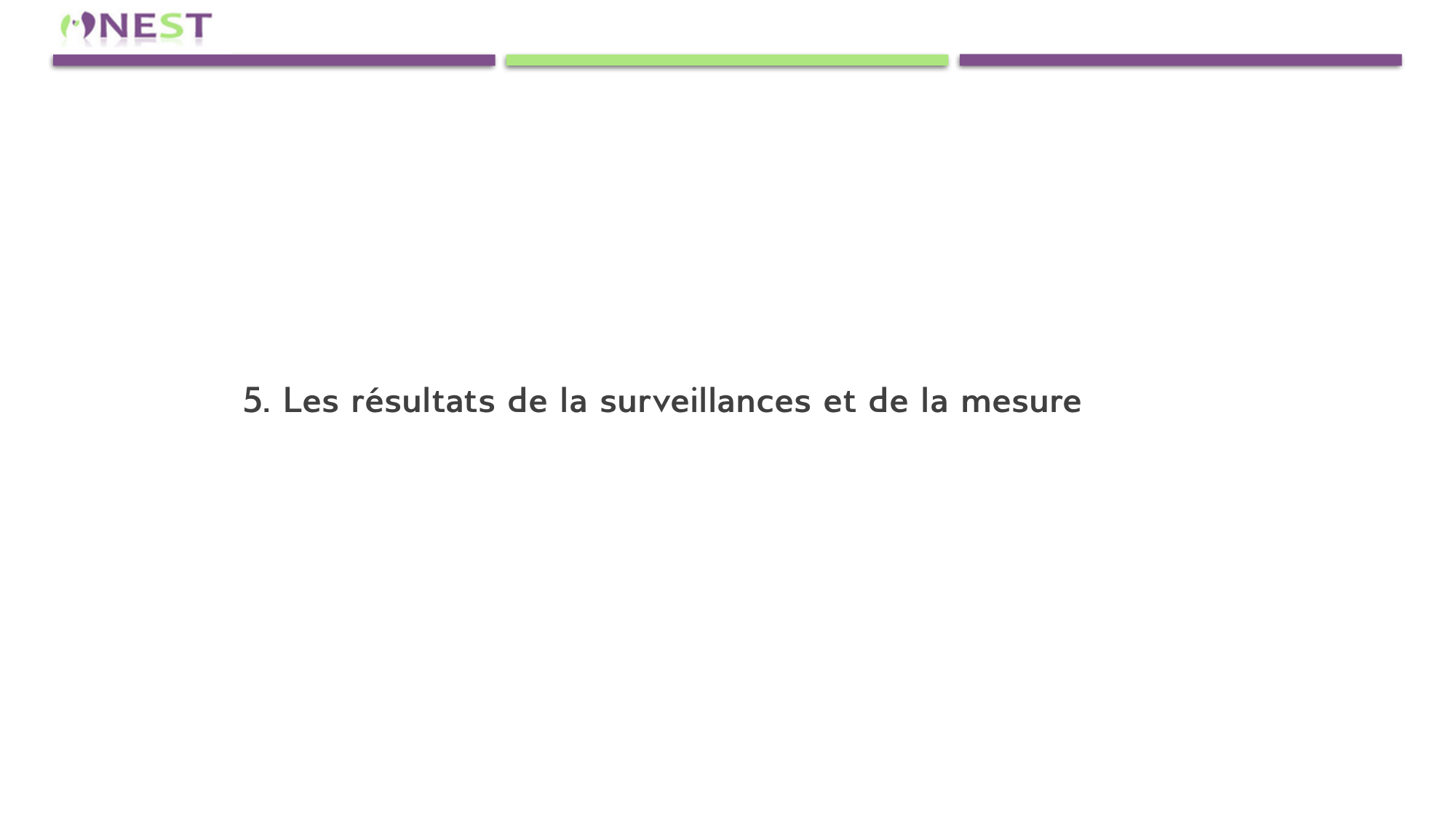

5. Les résultats de la surveillances et de la mesure